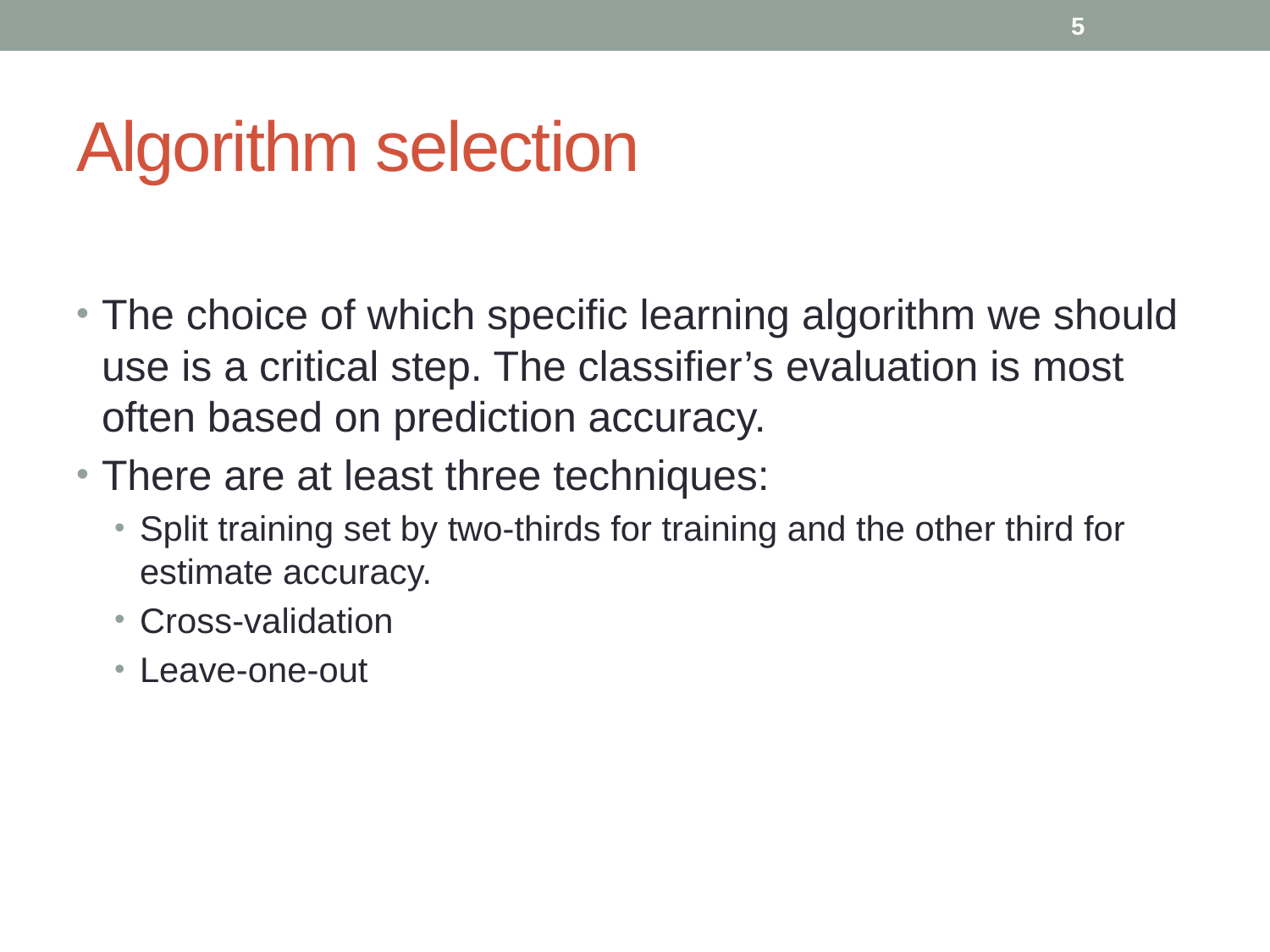

5
# Algorithm selection

The choice of which specific learning algorithm we should use is a critical step. The classifier’s evaluation is most often based on prediction accuracy.
There are at least three techniques:
Split training set by two-thirds for training and the other third for estimate accuracy.
Cross-validation
Leave-one-out